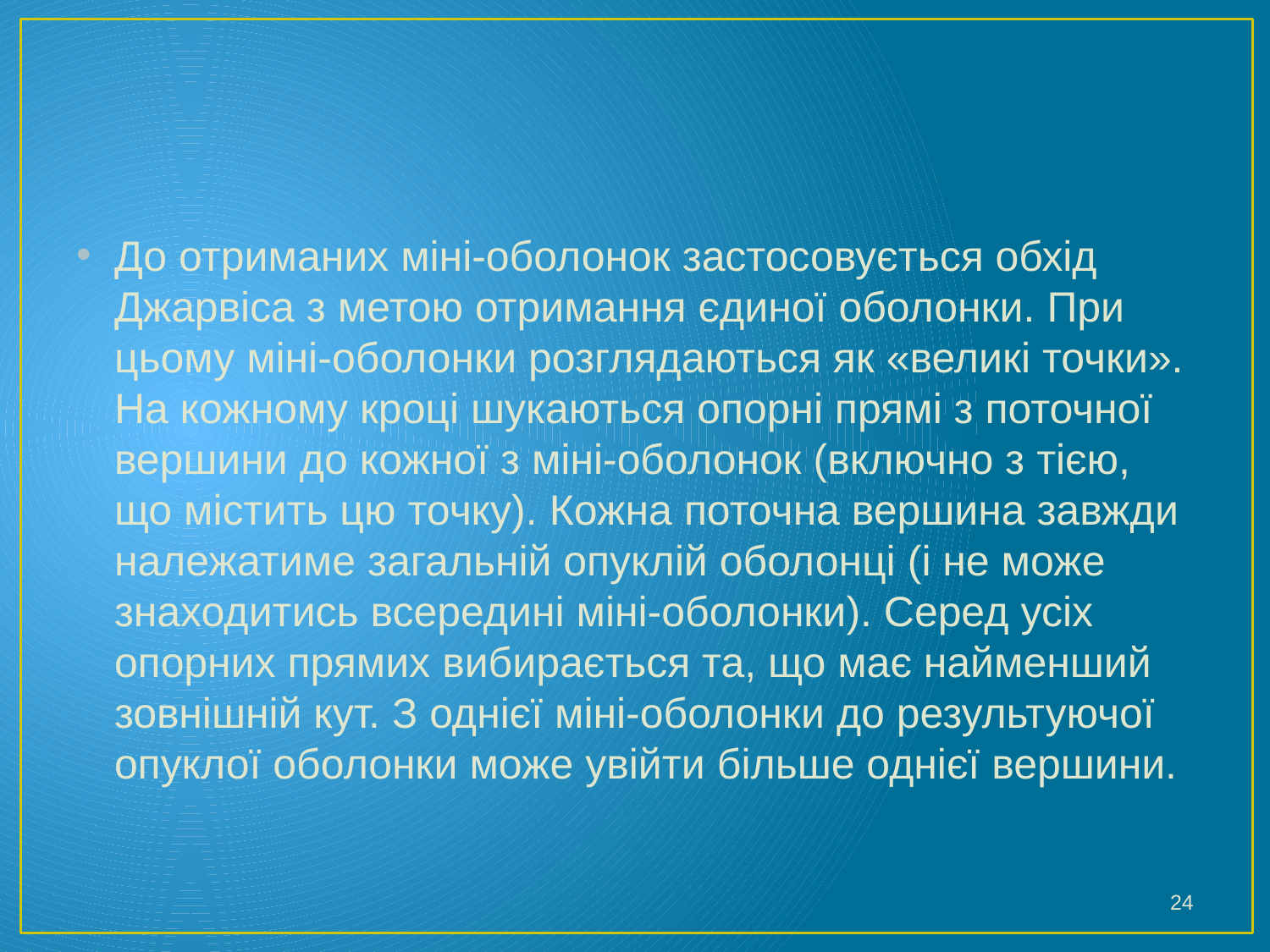

#
До отриманих міні-оболонок застосовується обхід Джарвіса з метою отримання єдиної оболонки. При цьому міні-оболонки розглядаються як «великі точки». На кожному кроці шукаються опорні прямі з поточної вершини до кожної з міні-оболонок (включно з тією, що містить цю точку). Кожна поточна вершина завжди належатиме загальній опуклій оболонці (і не може знаходитись всередині міні-оболонки). Серед усіх опорних прямих вибирається та, що має найменший зовнішній кут. З однієї міні-оболонки до результуючої опуклої оболонки може увійти більше однієї вершини.
24